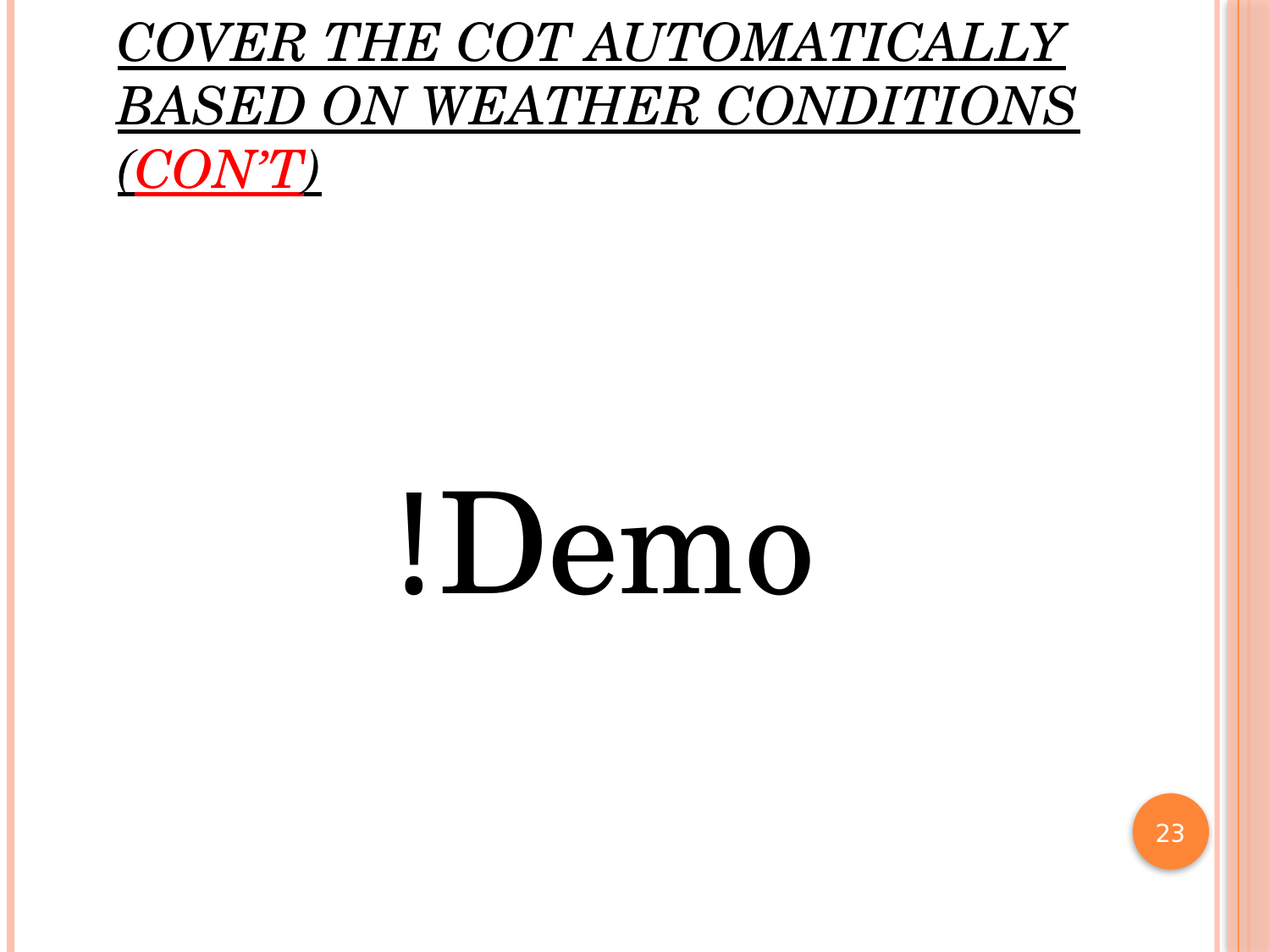

# Cover the Cot automatically based on weather conditions (Con’t)
Demo!
23